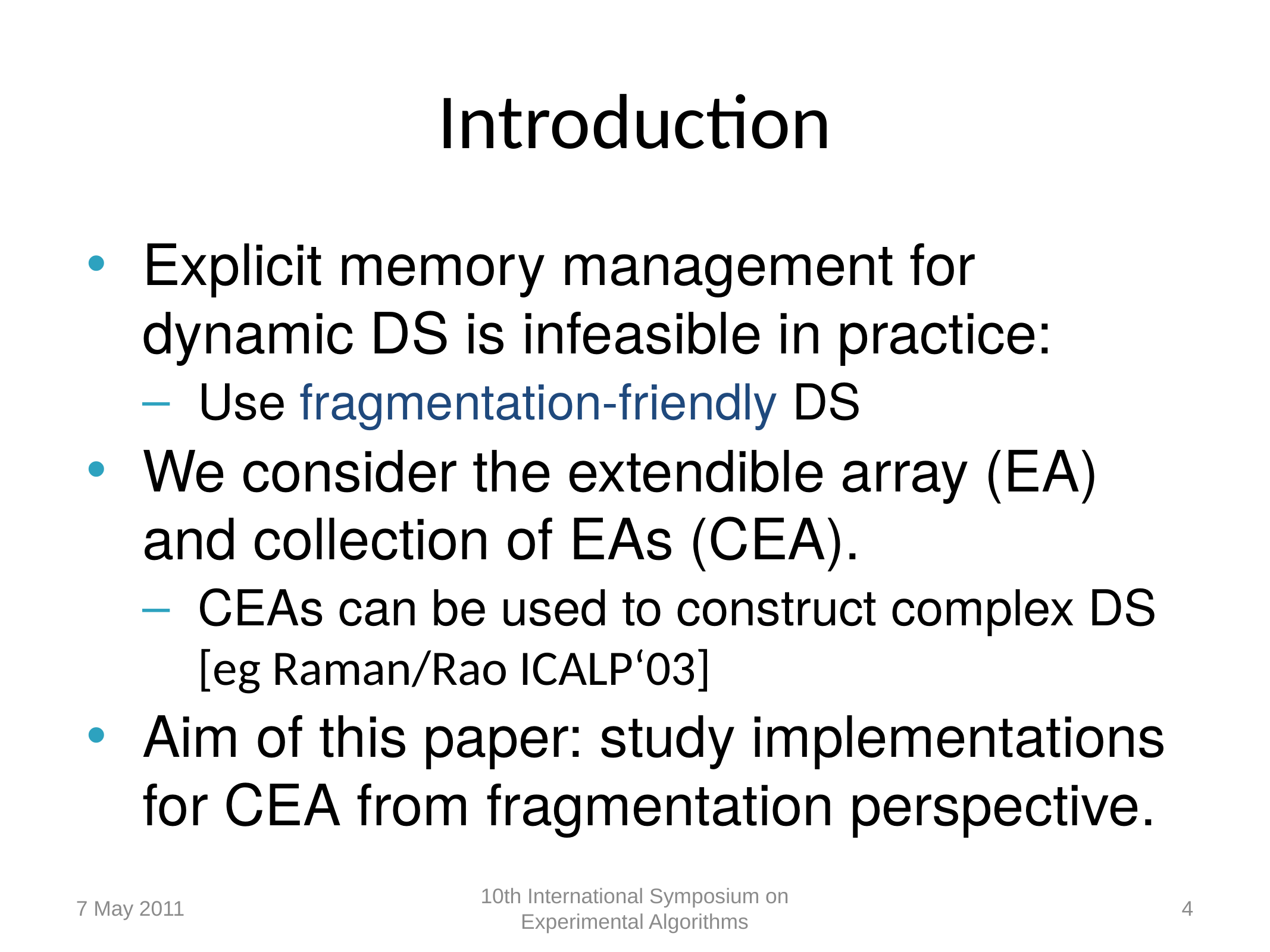

# Introduction
Explicit memory management for dynamic DS is infeasible in practice:
Use fragmentation-friendly DS
We consider the extendible array (EA) and collection of EAs (CEA).
CEAs can be used to construct complex DS [eg Raman/Rao ICALP‘03]
Aim of this paper: study implementations for CEA from fragmentation perspective.

7 May 2011
10th International Symposium on Experimental Algorithms
4